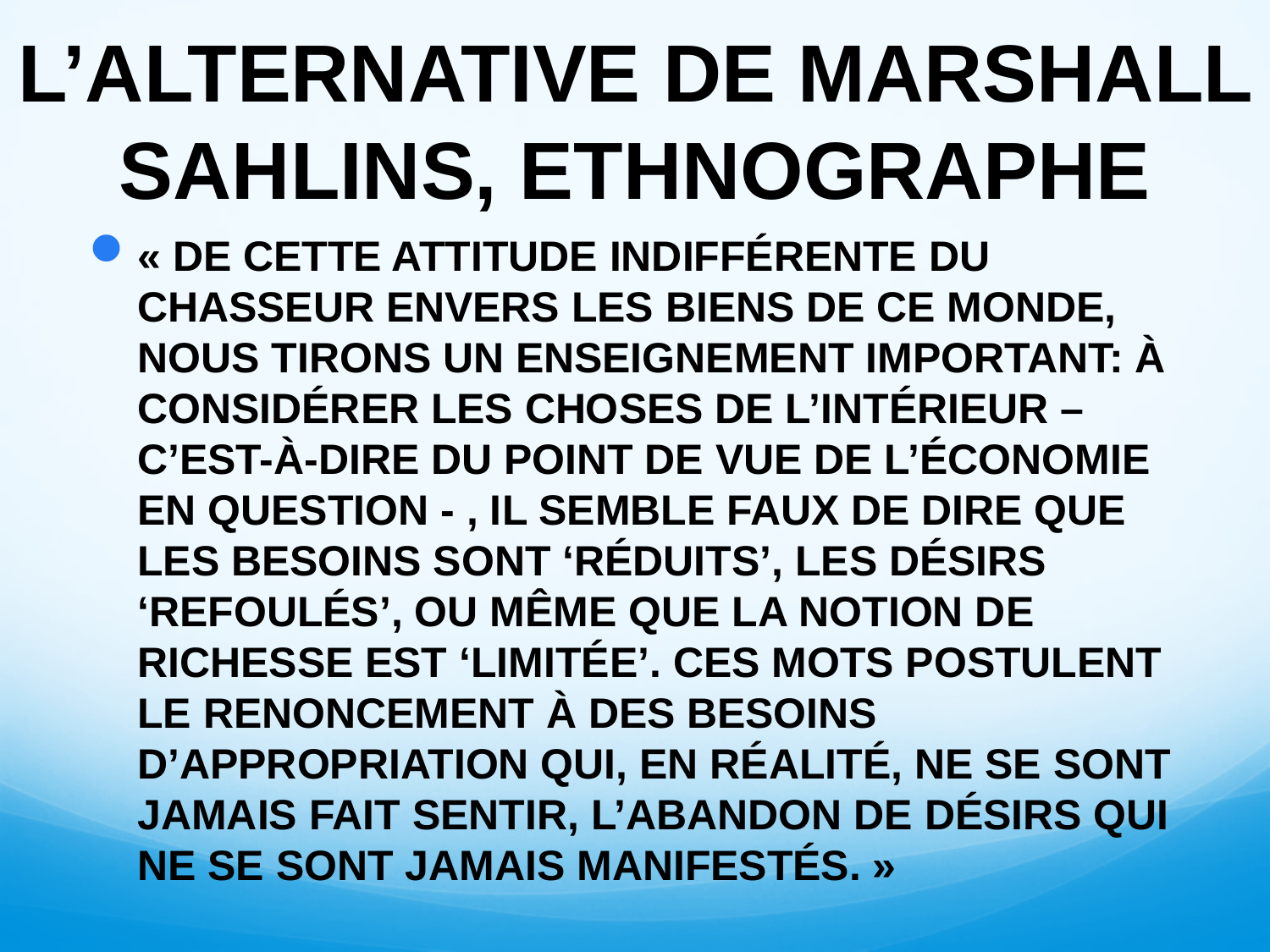

# L’ALTERNATIVE DE MARSHALL SAHLINS, ETHNOGRAPHE
« DE CETTE ATTITUDE INDIFFÉRENTE DU CHASSEUR ENVERS LES BIENS DE CE MONDE, NOUS TIRONS UN ENSEIGNEMENT IMPORTANT: À CONSIDÉRER LES CHOSES DE L’INTÉRIEUR – C’EST-À-DIRE DU POINT DE VUE DE L’ÉCONOMIE EN QUESTION - , IL SEMBLE FAUX DE DIRE QUE LES BESOINS SONT ‘RÉDUITS’, LES DÉSIRS ‘REFOULÉS’, OU MÊME QUE LA NOTION DE RICHESSE EST ‘LIMITÉE’. CES MOTS POSTULENT LE RENONCEMENT À DES BESOINS D’APPROPRIATION QUI, EN RÉALITÉ, NE SE SONT JAMAIS FAIT SENTIR, L’ABANDON DE DÉSIRS QUI NE SE SONT JAMAIS MANIFESTÉS. »